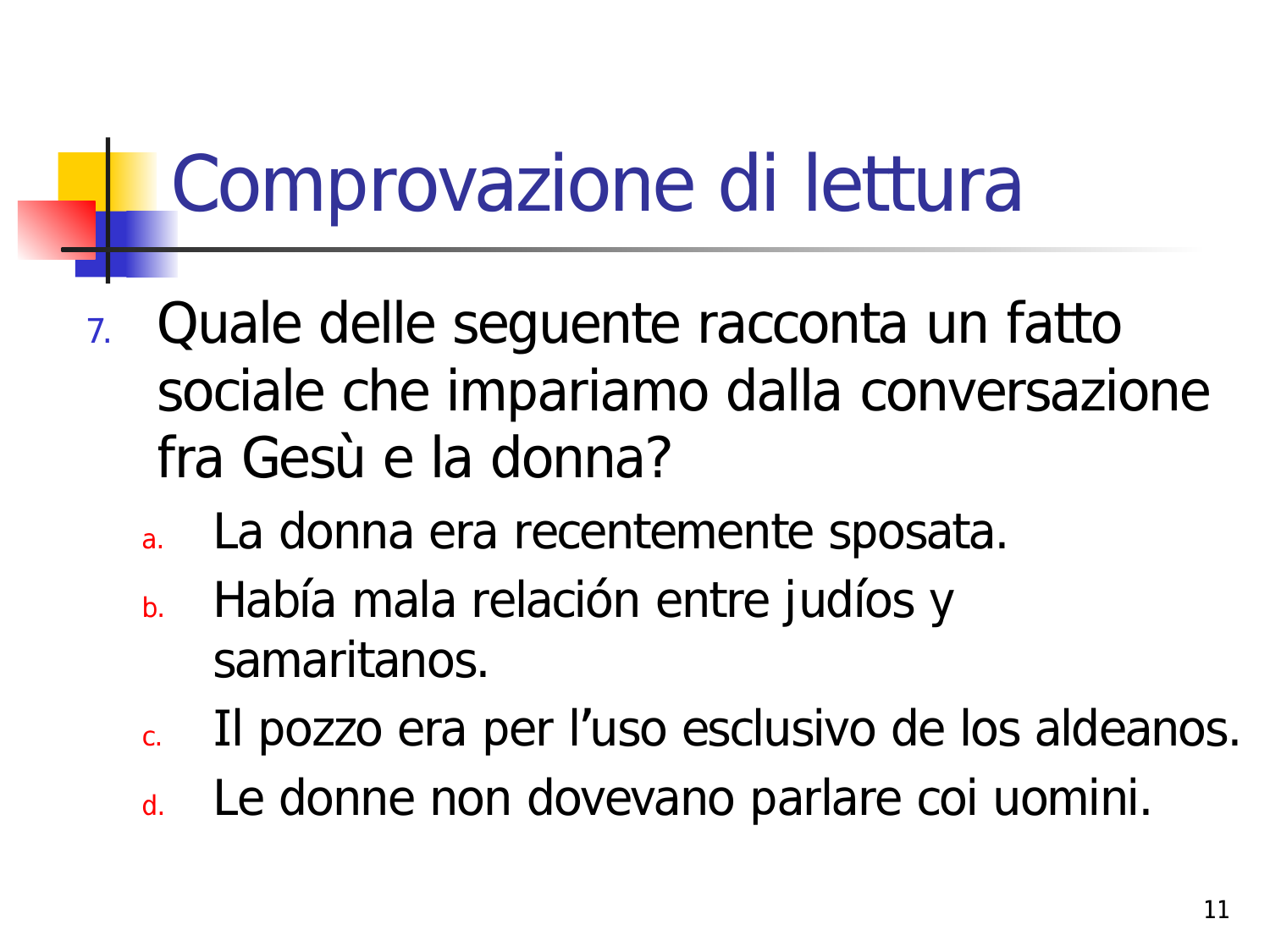

# Comprovazione di lettura
Quale delle seguente racconta un fatto sociale che impariamo dalla conversazione fra Gesù e la donna?
La donna era recentemente sposata.
Había mala relación entre judíos y samaritanos.
Il pozzo era per l’uso esclusivo de los aldeanos.
Le donne non dovevano parlare coi uomini.
11